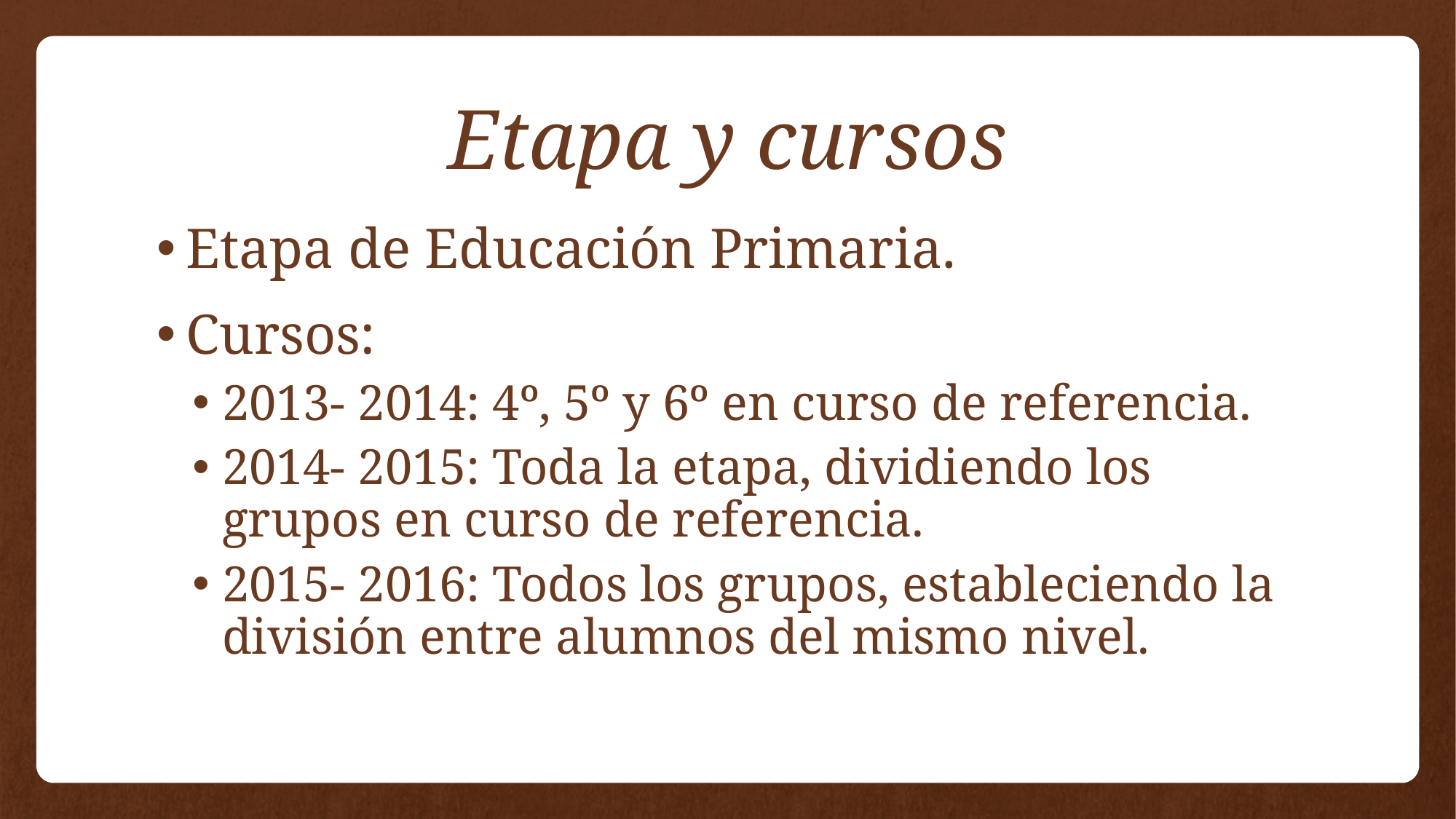

# Etapa y cursos
Etapa de Educación Primaria.
Cursos:
2013- 2014: 4º, 5º y 6º en curso de referencia.
2014- 2015: Toda la etapa, dividiendo los grupos en curso de referencia.
2015- 2016: Todos los grupos, estableciendo la división entre alumnos del mismo nivel.